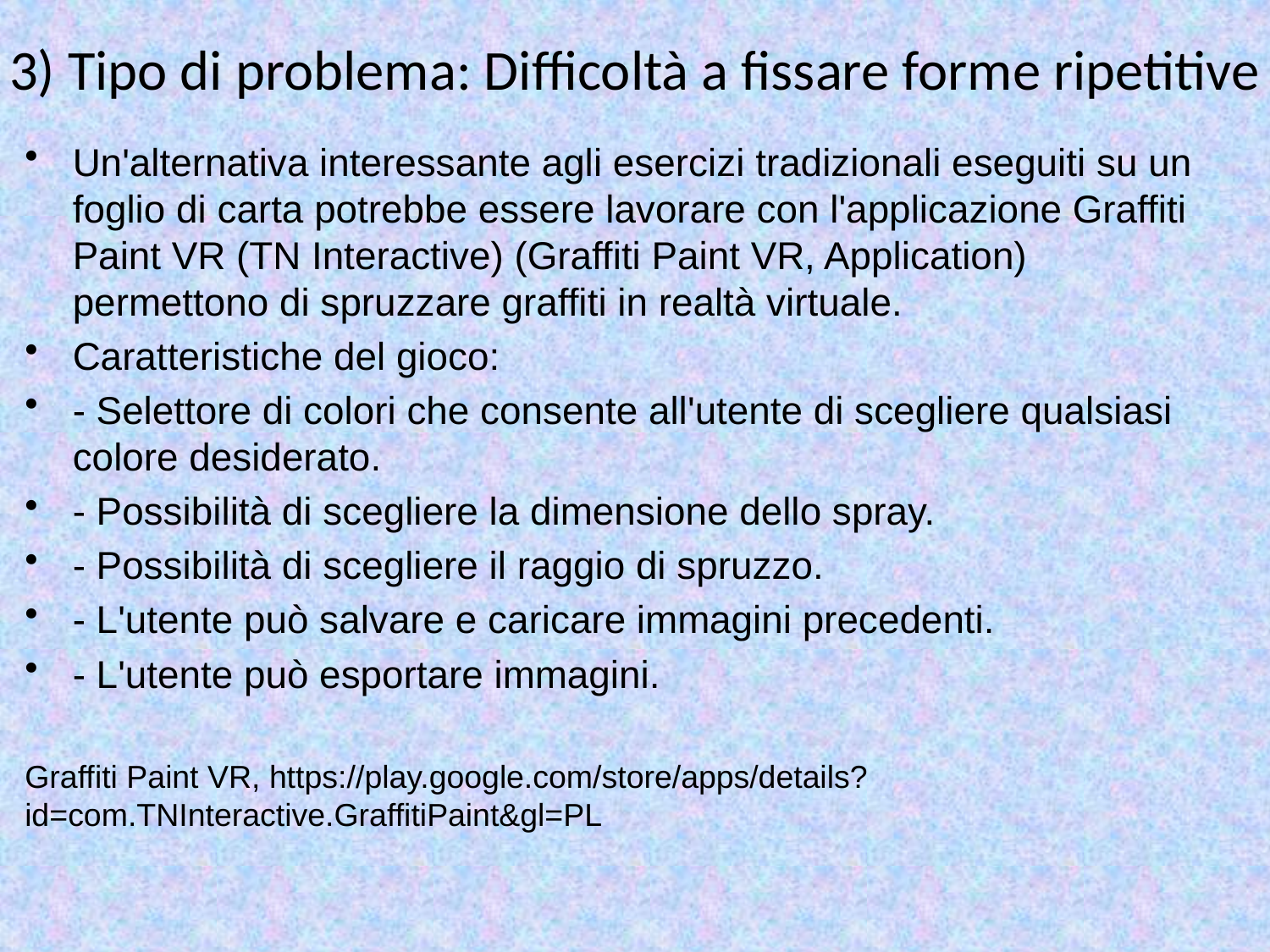

# 3) Tipo di problema: Difficoltà a fissare forme ripetitive
Un'alternativa interessante agli esercizi tradizionali eseguiti su un foglio di carta potrebbe essere lavorare con l'applicazione Graffiti Paint VR (TN Interactive) (Graffiti Paint VR, Application) permettono di spruzzare graffiti in realtà virtuale.
Caratteristiche del gioco:
- Selettore di colori che consente all'utente di scegliere qualsiasi colore desiderato.
- Possibilità di scegliere la dimensione dello spray.
- Possibilità di scegliere il raggio di spruzzo.
- L'utente può salvare e caricare immagini precedenti.
- L'utente può esportare immagini.

Graffiti Paint VR, https://play.google.com/store/apps/details?id=com.TNInteractive.GraffitiPaint&gl=PL